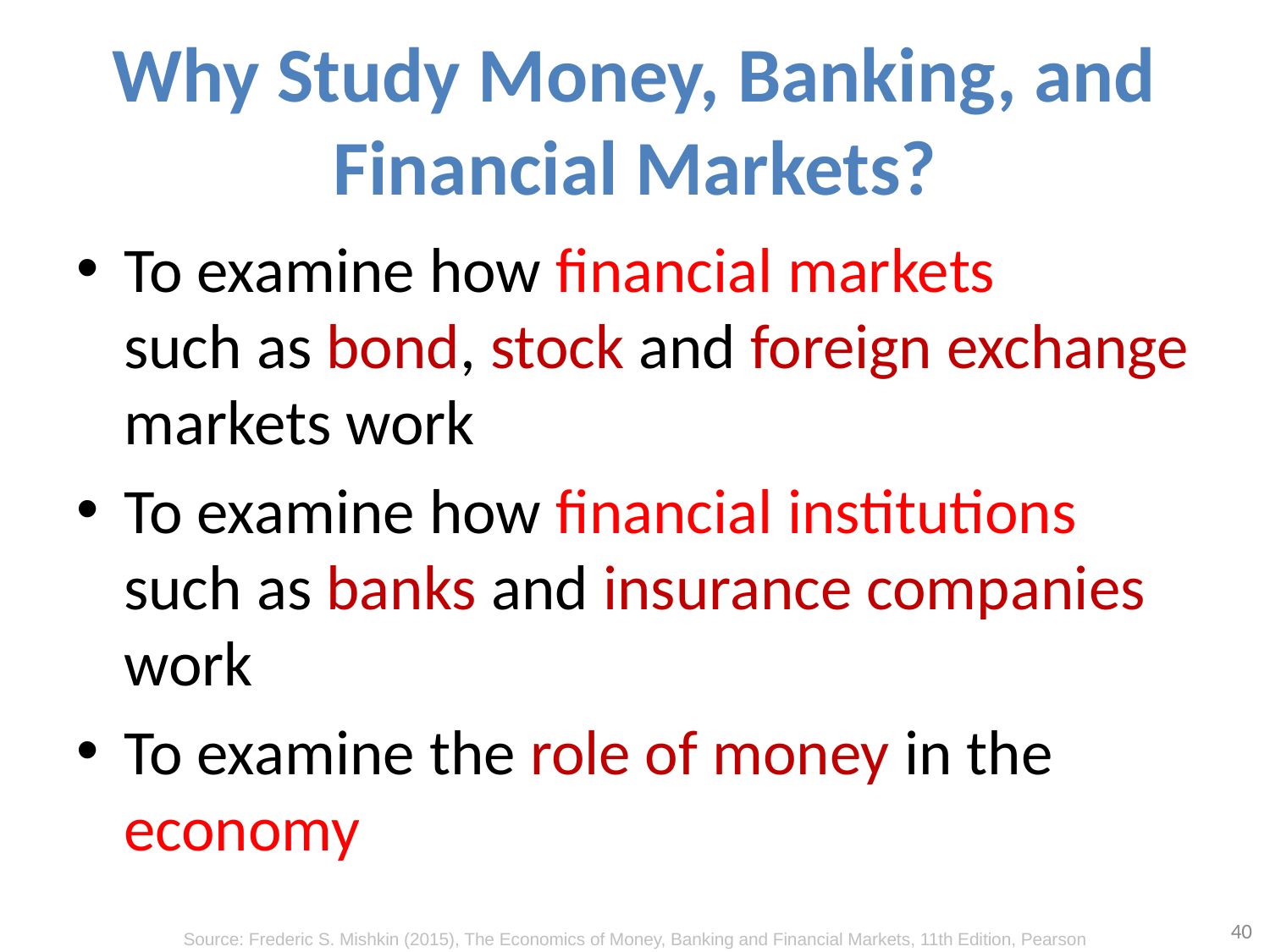

# Why Study Money, Banking, and Financial Markets?
To examine how financial markets
such as bond, stock and foreign exchange markets work
To examine how financial institutions such as banks and insurance companies work
To examine the role of money in the economy
40
Source: Frederic S. Mishkin (2015), The Economics of Money, Banking and Financial Markets, 11th Edition, Pearson